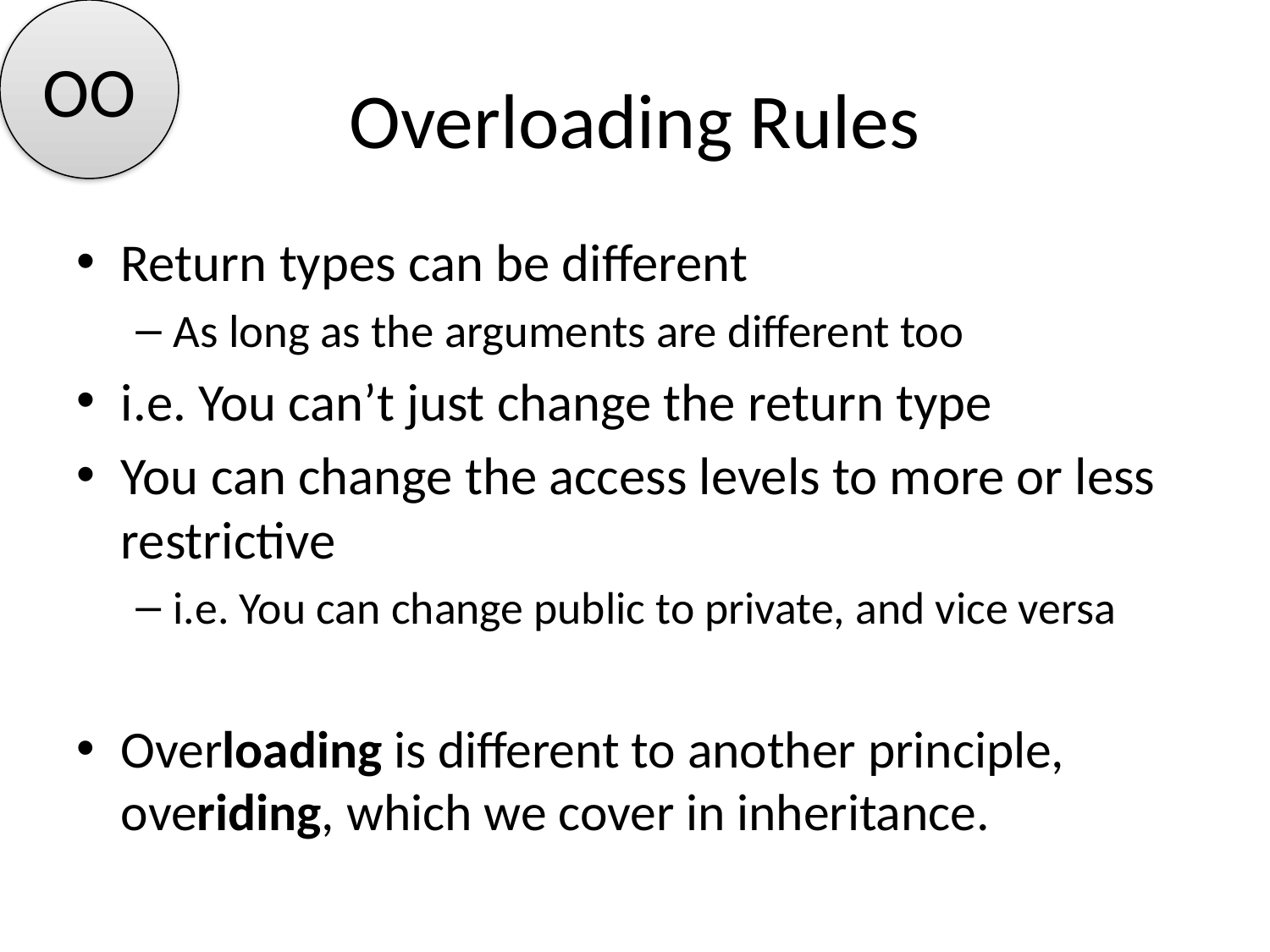

OO
# Overloading Rules
Return types can be different
As long as the arguments are different too
i.e. You can’t just change the return type
You can change the access levels to more or less restrictive
i.e. You can change public to private, and vice versa

Overloading is different to another principle, overiding, which we cover in inheritance.